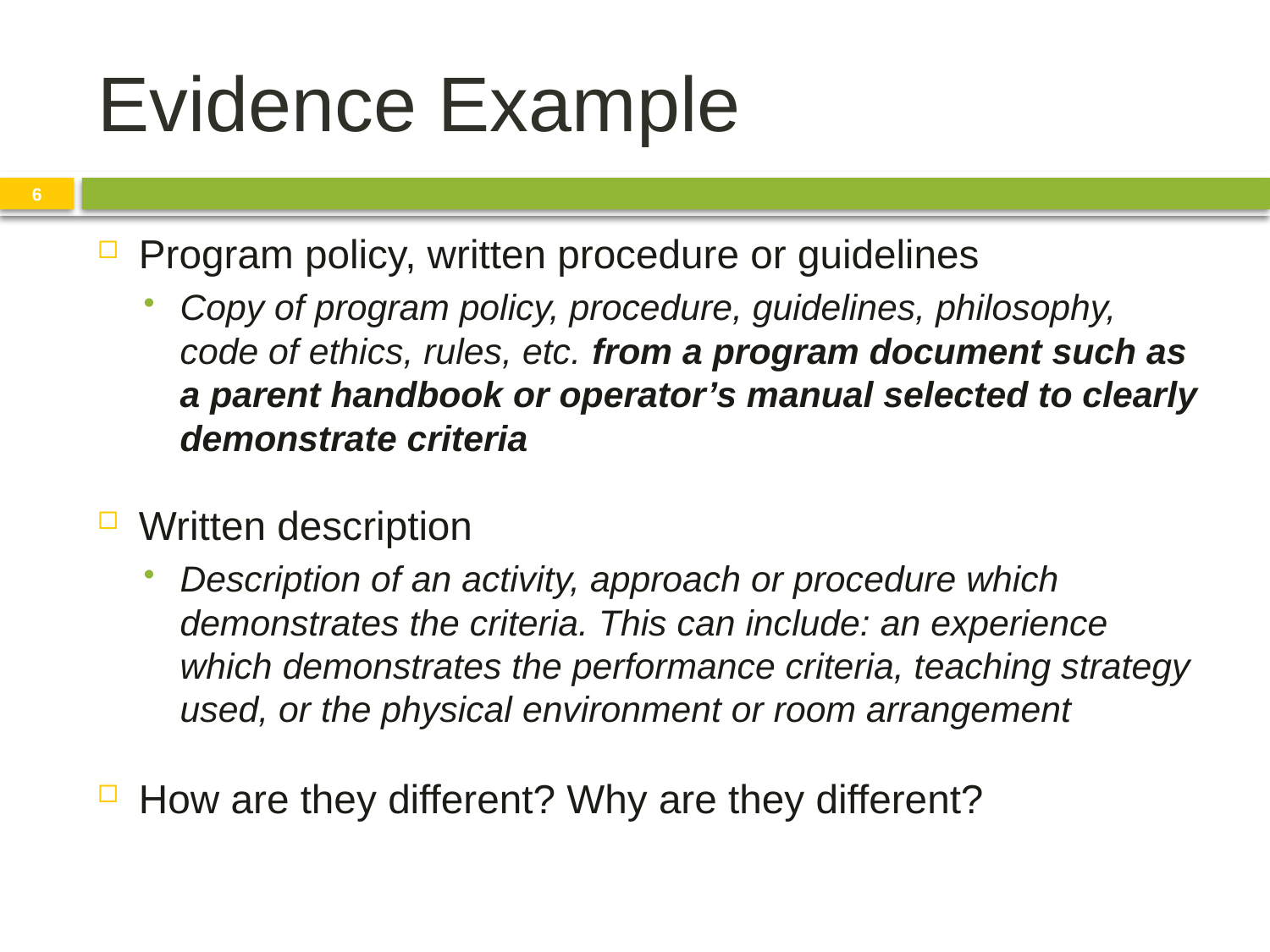

# Evidence Example
6
Program policy, written procedure or guidelines
Copy of program policy, procedure, guidelines, philosophy, code of ethics, rules, etc. from a program document such as a parent handbook or operator’s manual selected to clearly demonstrate criteria

Written description
Description of an activity, approach or procedure which demonstrates the criteria. This can include: an experience which demonstrates the performance criteria, teaching strategy used, or the physical environment or room arrangement

How are they different? Why are they different?